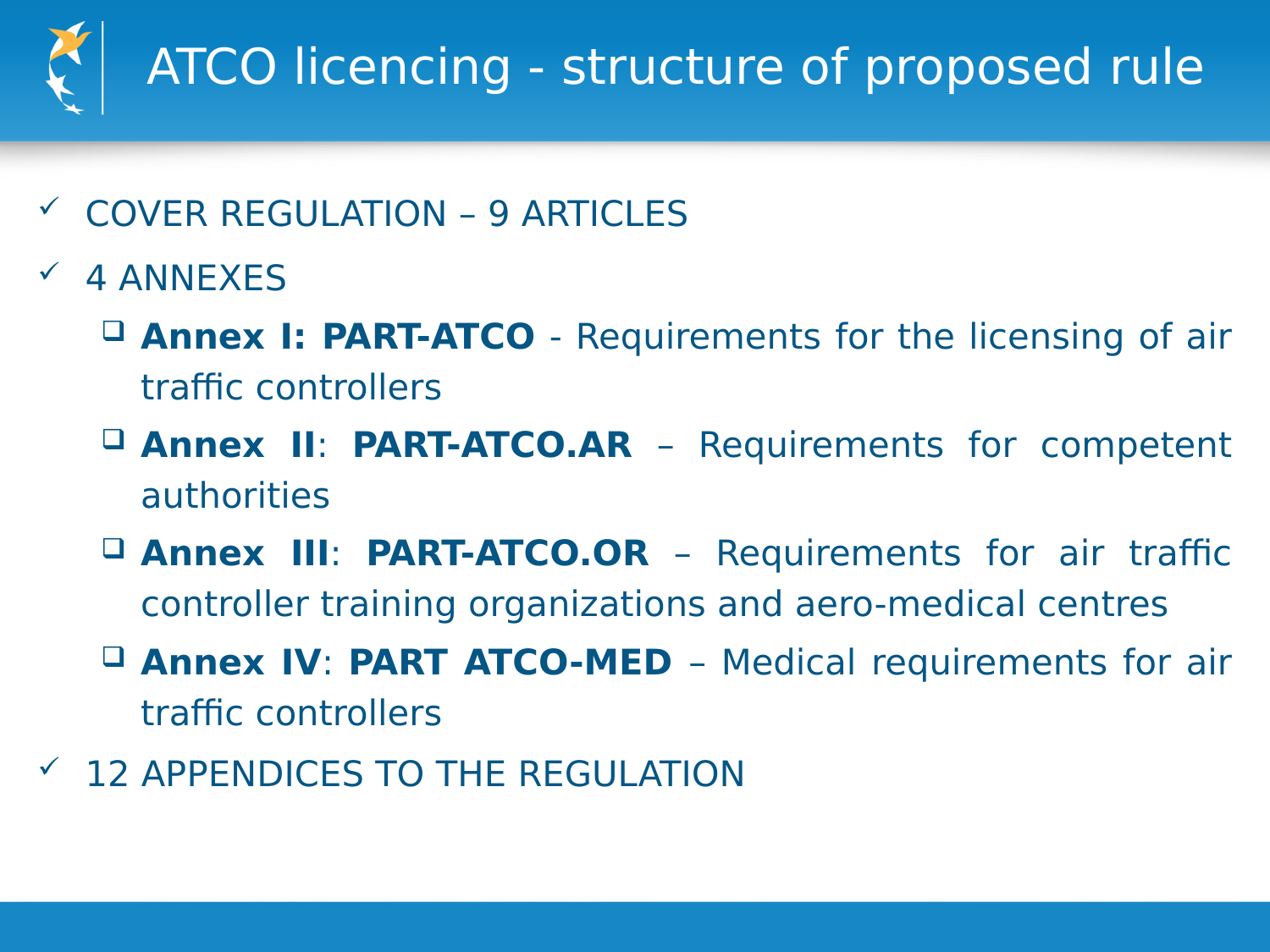

ATCO licencing - structure of proposed rule
COVER REGULATION – 9 ARTICLES
4 ANNEXES
Annex I: PART-ATCO - Requirements for the licensing of air traffic controllers
Annex II: PART-ATCO.AR – Requirements for competent authorities
Annex III: PART-ATCO.OR – Requirements for air traffic controller training organizations and aero-medical centres
Annex IV: PART ATCO-MED – Medical requirements for air traffic controllers
12 APPENDICES TO THE REGULATION